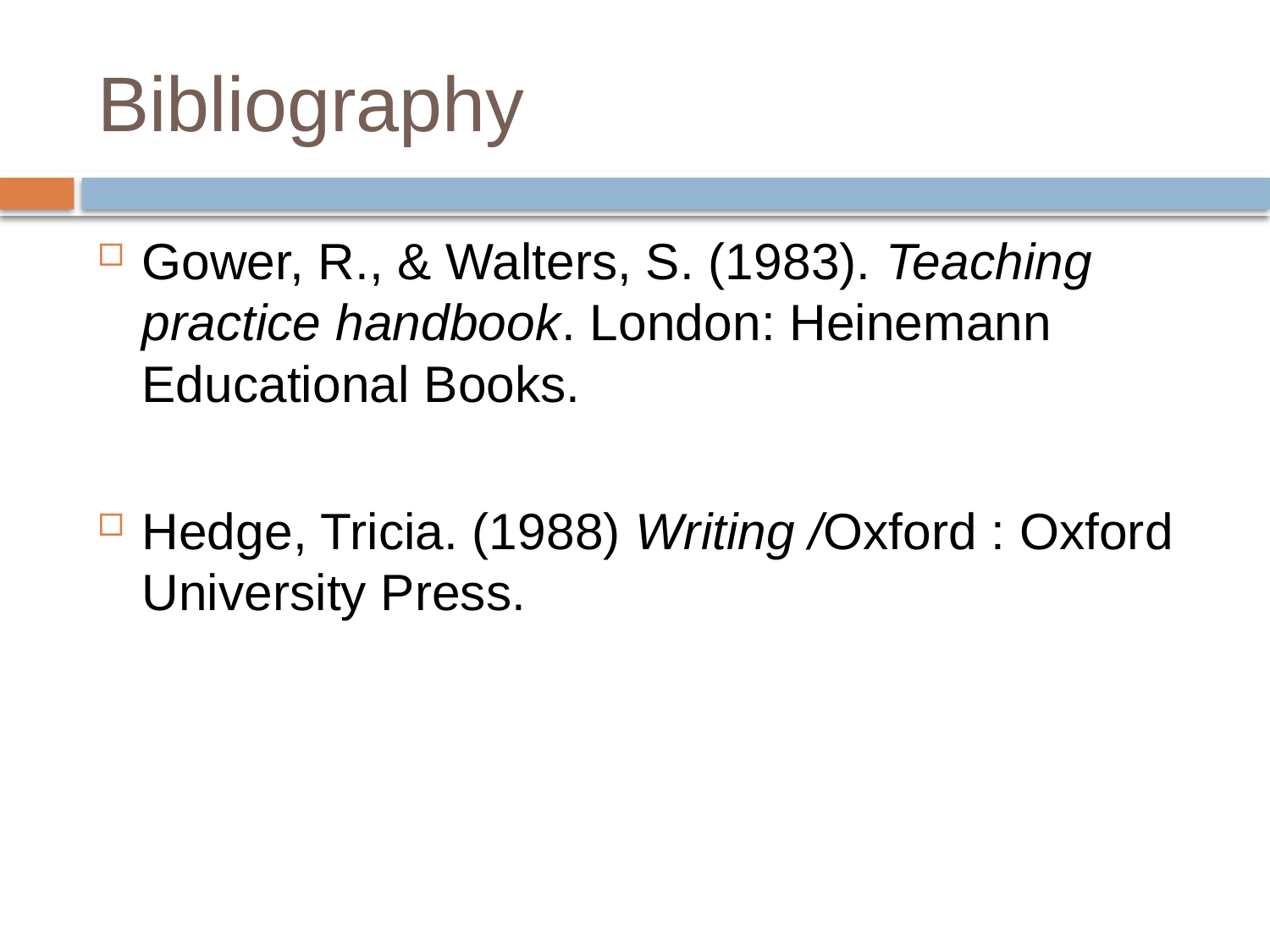

# Bibliography
Gower, R., & Walters, S. (1983). Teaching practice handbook. London: Heinemann Educational Books.

Hedge, Tricia. (1988) Writing /Oxford : Oxford University Press.